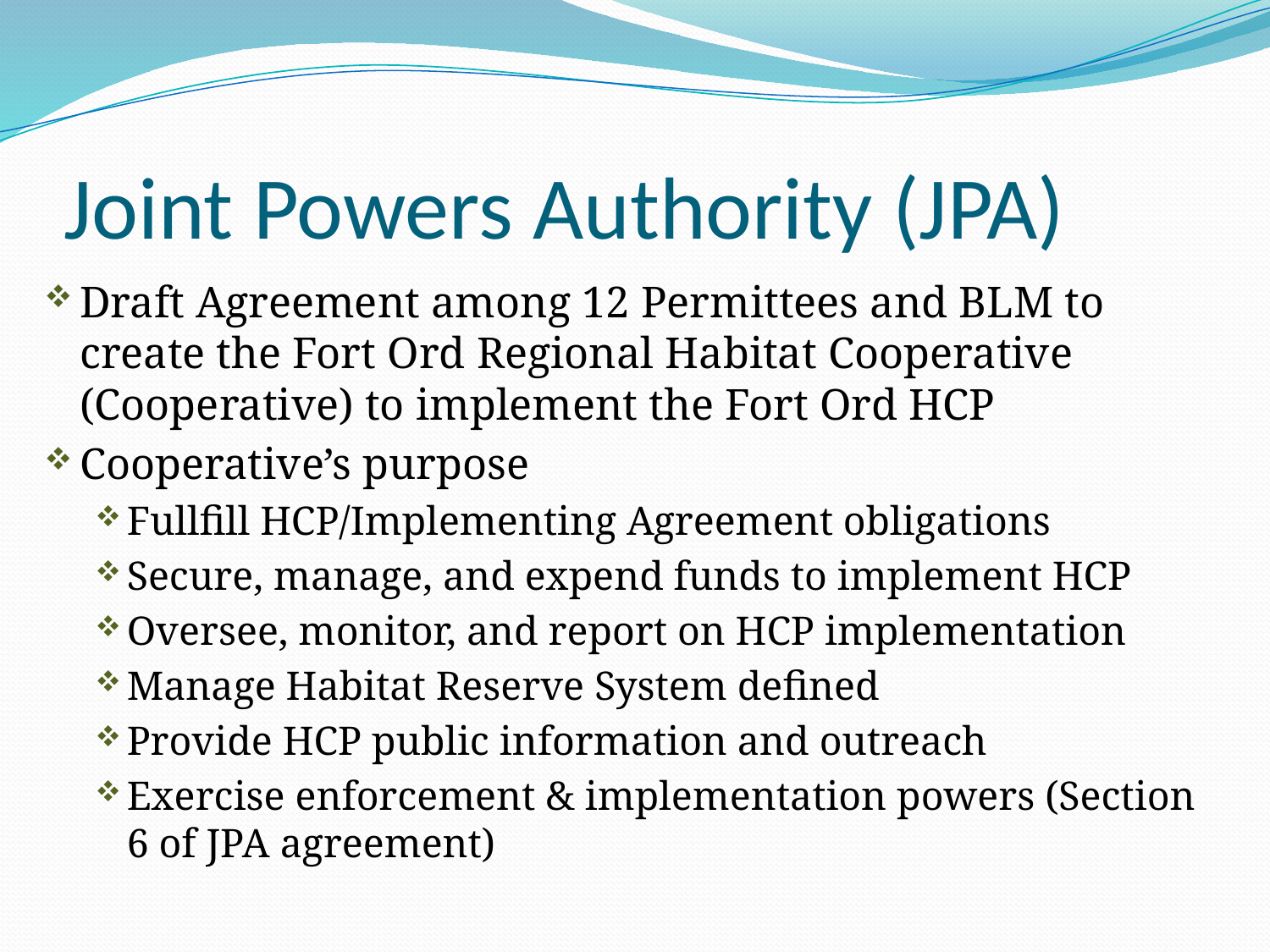

# Joint Powers Authority (JPA)
Draft Agreement among 12 Permittees and BLM to create the Fort Ord Regional Habitat Cooperative (Cooperative) to implement the Fort Ord HCP
Cooperative’s purpose
Fullfill HCP/Implementing Agreement obligations
Secure, manage, and expend funds to implement HCP
Oversee, monitor, and report on HCP implementation
Manage Habitat Reserve System defined
Provide HCP public information and outreach
Exercise enforcement & implementation powers (Section 6 of JPA agreement)